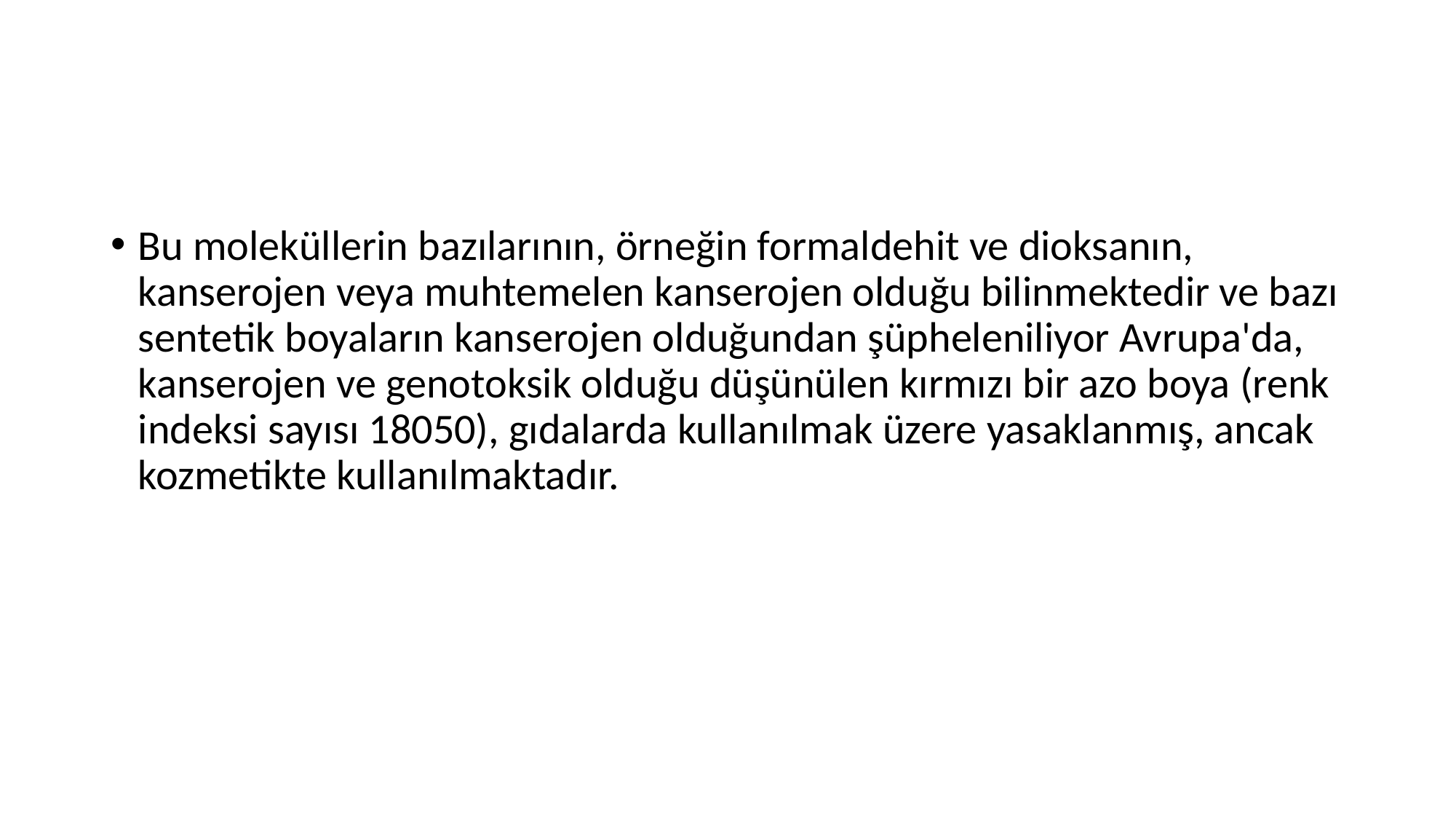

#
Bu moleküllerin bazılarının, örneğin formaldehit ve dioksanın, kanserojen veya muhtemelen kanserojen olduğu bilinmektedir ve bazı sentetik boyaların kanserojen olduğundan şüpheleniliyor Avrupa'da, kanserojen ve genotoksik olduğu düşünülen kırmızı bir azo boya (renk indeksi sayısı 18050), gıdalarda kullanılmak üzere yasaklanmış, ancak kozmetikte kullanılmaktadır.